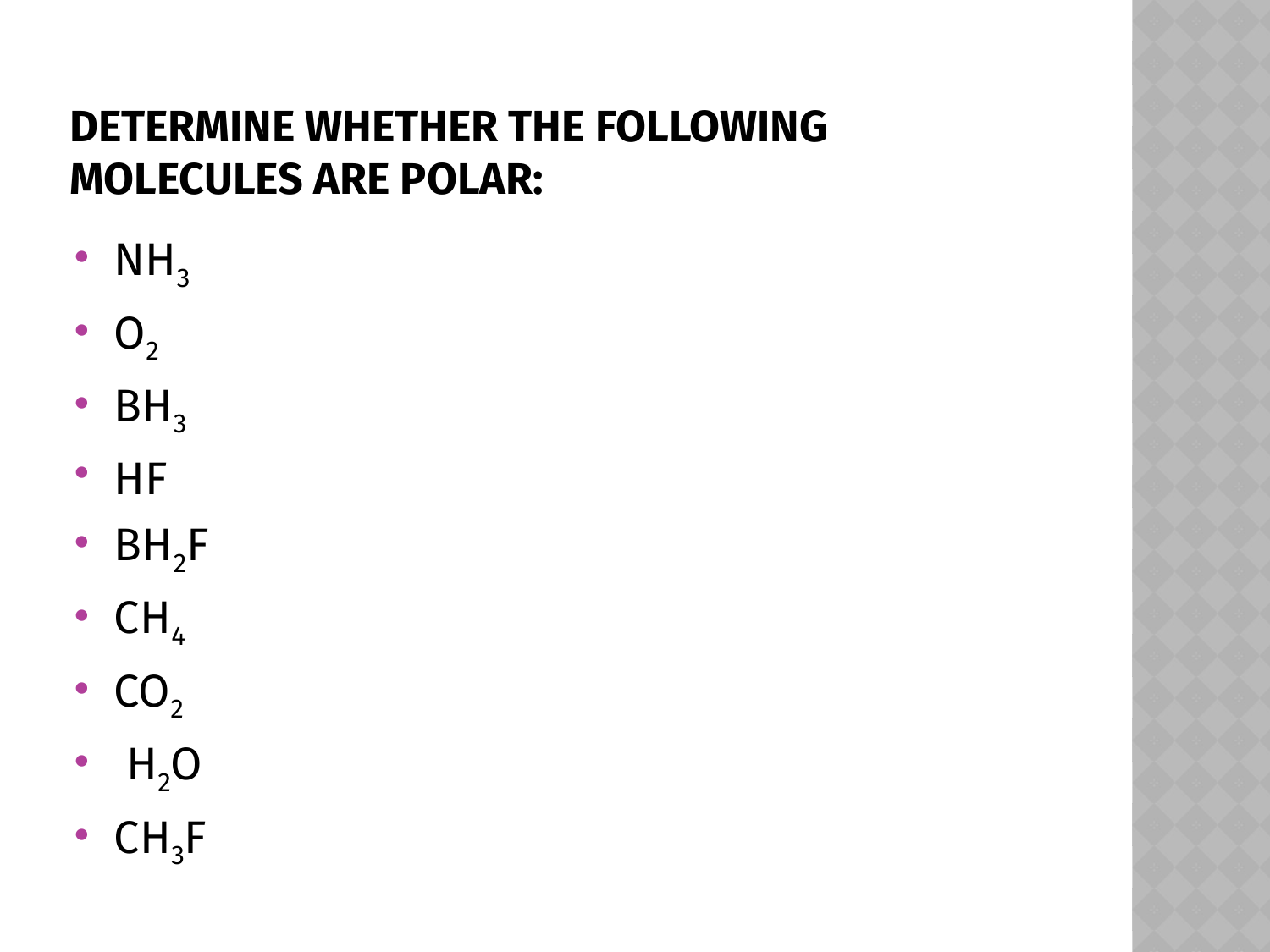

# Determine whether the following molecules are polar:
NH3
O2
BH3
HF
BH2F
CH4
CO2
 H2O
CH3F